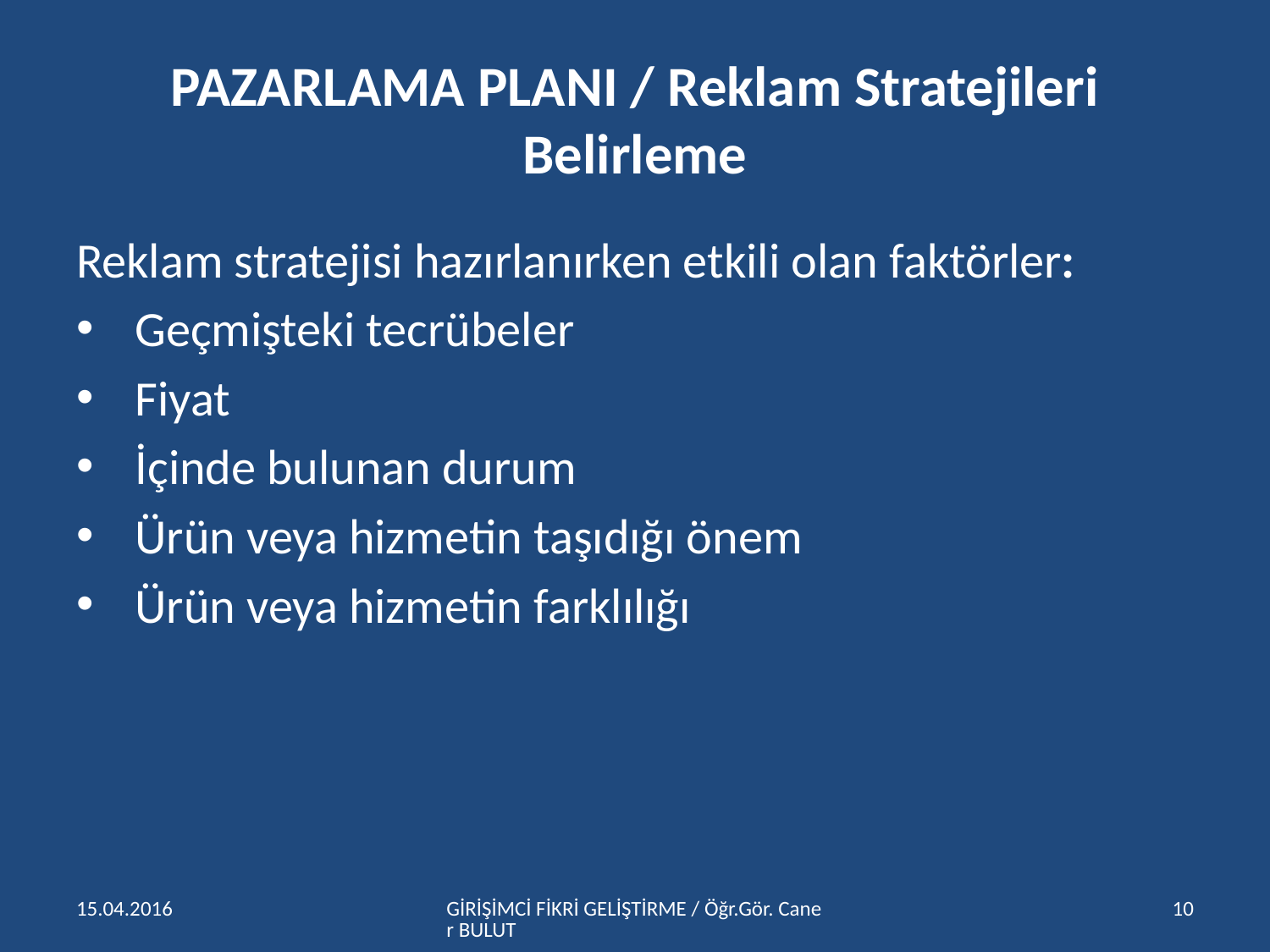

# PAZARLAMA PLANI / Reklam Stratejileri Belirleme
Reklam stratejisi hazırlanırken etkili olan faktörler:
 Geçmişteki tecrübeler
 Fiyat
 İçinde bulunan durum
 Ürün veya hizmetin taşıdığı önem
 Ürün veya hizmetin farklılığı

15.04.2016
GİRİŞİMCİ FİKRİ GELİŞTİRME / Öğr.Gör. Caner BULUT
10